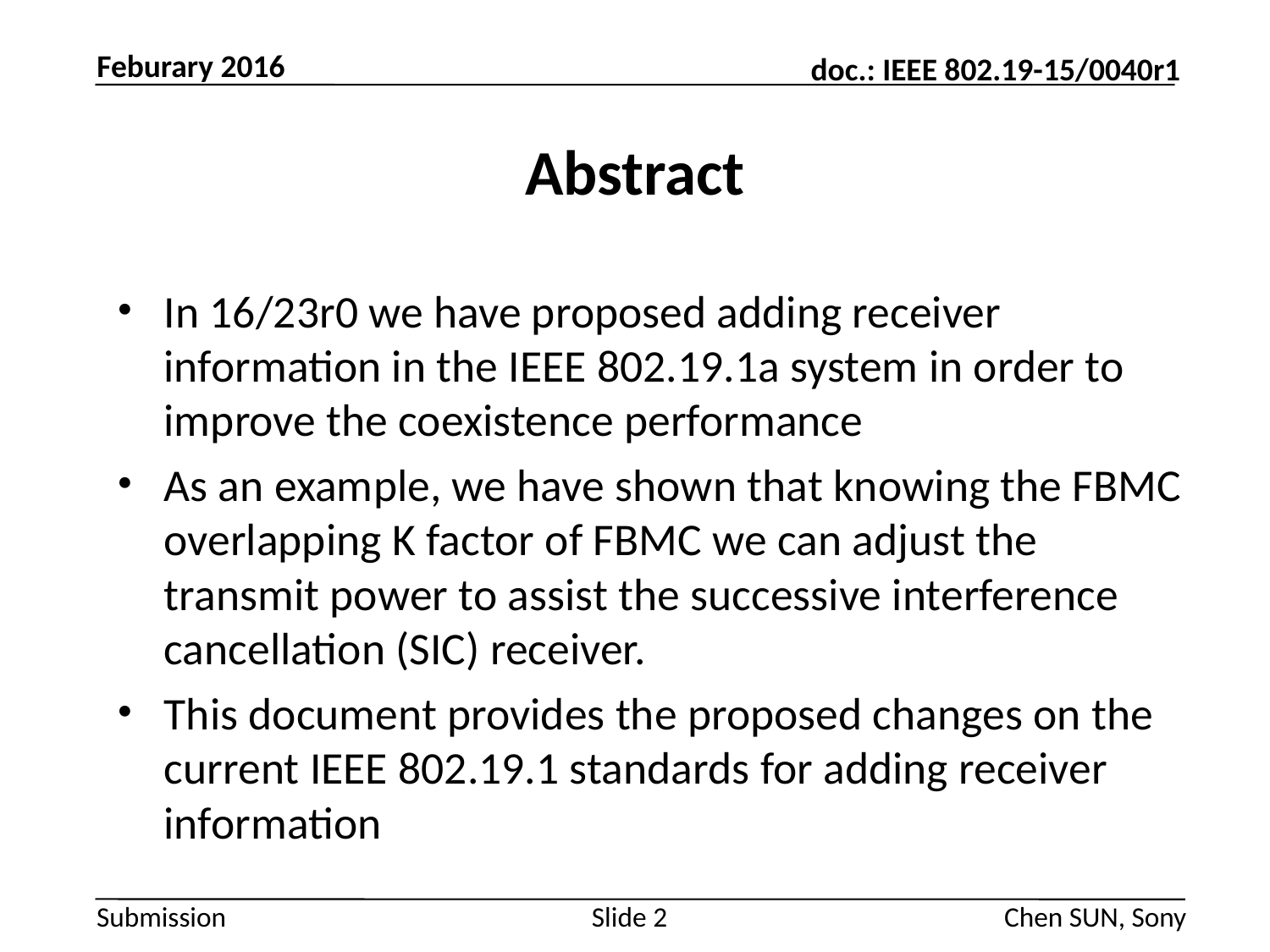

Feburary 2016
# Abstract
In 16/23r0 we have proposed adding receiver information in the IEEE 802.19.1a system in order to improve the coexistence performance
As an example, we have shown that knowing the FBMC overlapping K factor of FBMC we can adjust the transmit power to assist the successive interference cancellation (SIC) receiver.
This document provides the proposed changes on the current IEEE 802.19.1 standards for adding receiver information

Slide 2
Chen SUN, Sony